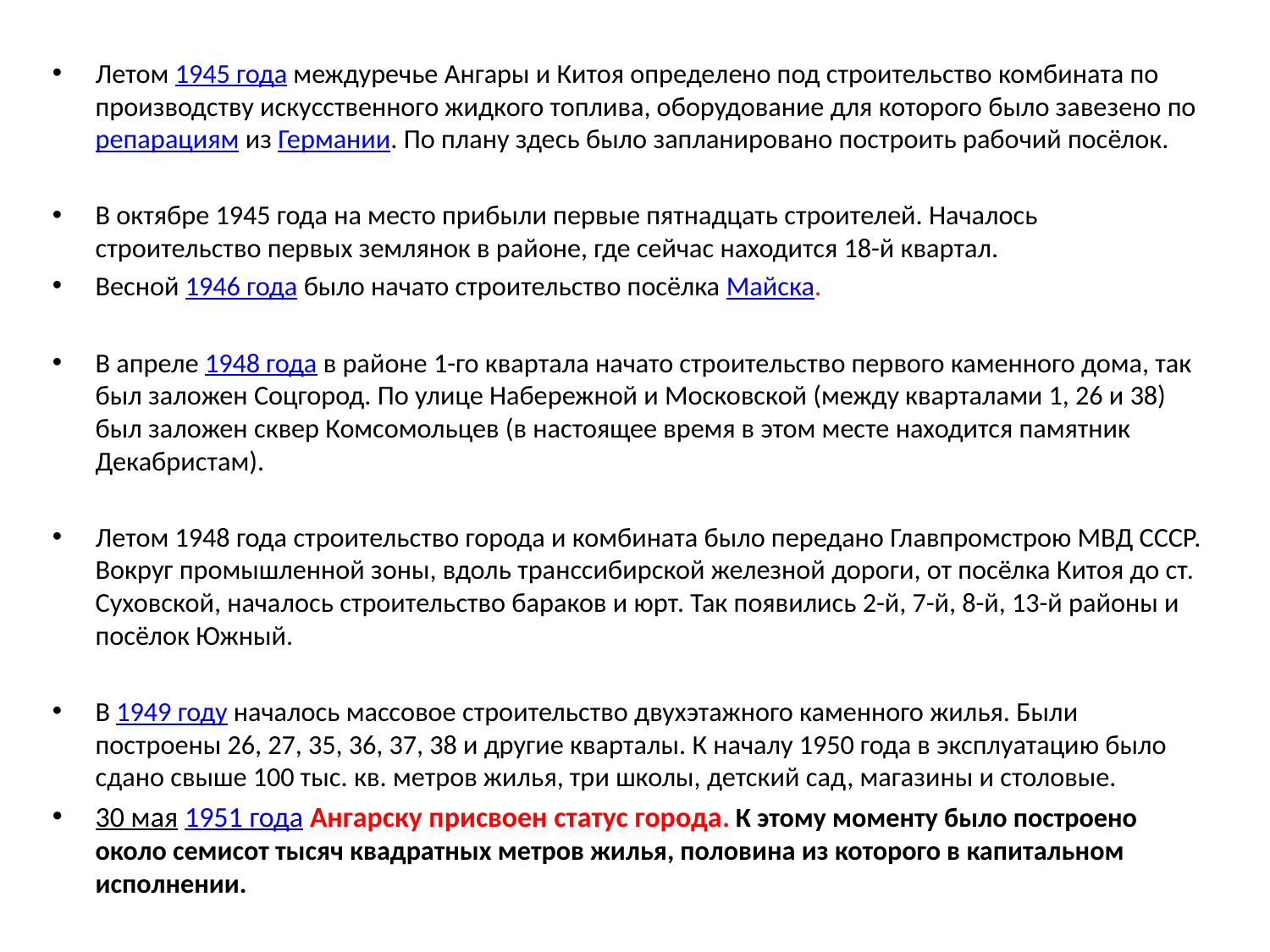

Летом 1945 года междуречье Ангары и Китоя определено под строительство комбината по производству искусственного жидкого топлива, оборудование для которого было завезено порепарациям из Германии. По плану здесь было запланировано построить рабочий посёлок.

В октябре 1945 года на место прибыли первые пятнадцать строителей. Началось строительство первых землянок в районе, где сейчас находится 18-й квартал.
Весной 1946 года было начато строительство посёлка Майска.

В апреле 1948 года в районе 1-го квартала начато строительство первого каменного дома, так был заложен Соцгород. По улице Набережной и Московской (между кварталами 1, 26 и 38) был заложен сквер Комсомольцев (в настоящее время в этом месте находится памятник Декабристам).

Летом 1948 года строительство города и комбината было передано Главпромстрою МВД СССР. Вокруг промышленной зоны, вдоль транссибирской железной дороги, от посёлка Китоя до ст. Суховской, началось строительство бараков и юрт. Так появились 2-й, 7-й, 8-й, 13-й районы и посёлок Южный.

В 1949 году началось массовое строительство двухэтажного каменного жилья. Были построены 26, 27, 35, 36, 37, 38 и другие кварталы. К началу 1950 года в эксплуатацию было сдано свыше 100 тыс. кв. метров жилья, три школы, детский сад, магазины и столовые.
30 мая 1951 года Ангарску присвоен статус города. К этому моменту было построено около семисот тысяч квадратных метров жилья, половина из которого в капитальном исполнении.